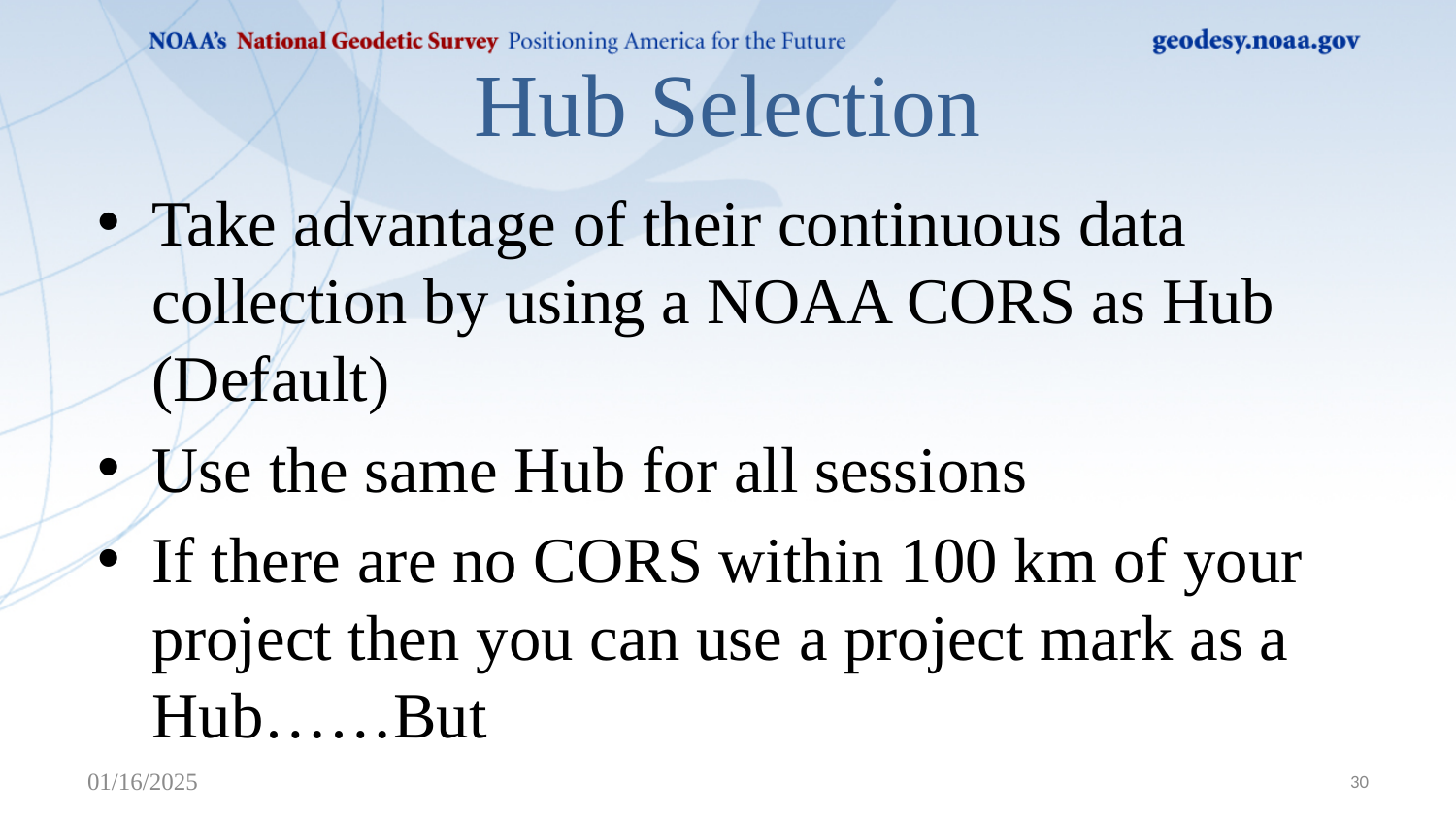

# Hub Selection
Take advantage of their continuous data collection by using a NOAA CORS as Hub (Default)
Use the same Hub for all sessions
If there are no CORS within 100 km of your project then you can use a project mark as a Hub……But
01/16/2025
30